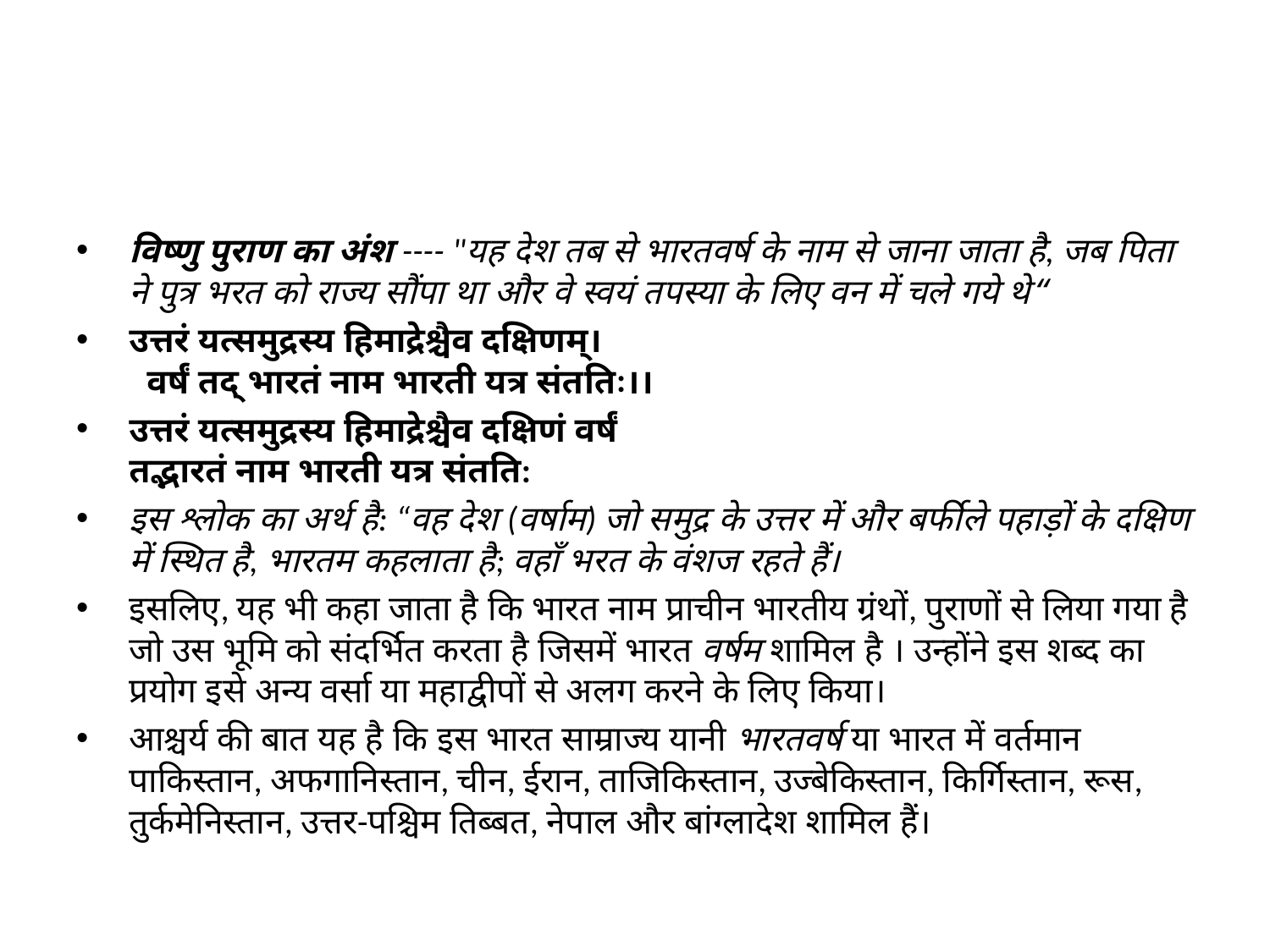

#
विष्णु पुराण का अंश ---- "यह देश तब से भारतवर्ष के नाम से जाना जाता है, जब पिता ने पुत्र भरत को राज्य सौंपा था और वे स्वयं तपस्या के लिए वन में चले गये थे“
उत्तरं यत्समुद्रस्य हिमाद्रेश्चैव दक्षिणम्।
  वर्षं तद् भारतं नाम भारती यत्र संततिः।।
उत्तरं यत्समुद्रस्य हिमाद्रेश्चैव दक्षिणं वर्षं
तद्भारतं नाम भारती यत्र संतति:
इस श्लोक का अर्थ है: “वह देश (वर्षाम) जो समुद्र के उत्तर में और बर्फीले पहाड़ों के दक्षिण में स्थित है, भारतम कहलाता है; वहाँ भरत के वंशज रहते हैं।
इसलिए, यह भी कहा जाता है कि भारत नाम प्राचीन भारतीय ग्रंथों, पुराणों से लिया गया है जो उस भूमि को संदर्भित करता है जिसमें भारत वर्षम शामिल है । उन्होंने इस शब्द का प्रयोग इसे अन्य वर्सा या महाद्वीपों से अलग करने के लिए किया।
आश्चर्य की बात यह है कि इस भारत साम्राज्य यानी भारतवर्ष या भारत में वर्तमान पाकिस्तान, अफगानिस्तान, चीन, ईरान, ताजिकिस्तान, उज्बेकिस्तान, किर्गिस्तान, रूस, तुर्कमेनिस्तान, उत्तर-पश्चिम तिब्बत, नेपाल और बांग्लादेश शामिल हैं।